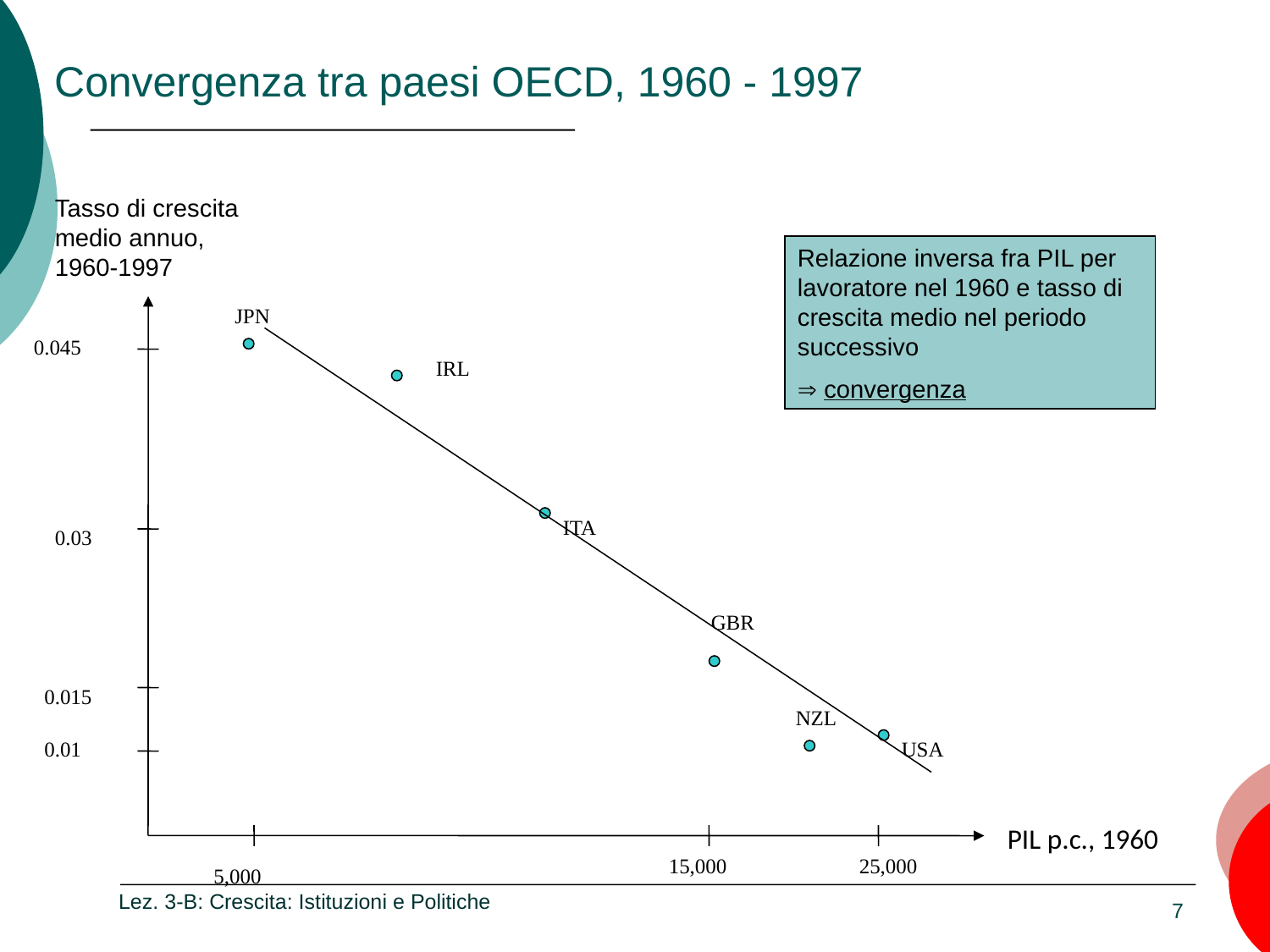

# Convergenza tra paesi OECD, 1960 - 1997
Tasso di crescita
medio annuo,
1960-1997
Relazione inversa fra PIL per lavoratore nel 1960 e tasso di crescita medio nel periodo successivo
⇒ convergenza

JPN
0.045

IRL

ITA
0.03

GBR

0.015

NZL
0.01

USA

PIL p.c., 1960

15,000
25,000
5,000
Lez. 3-B: Crescita: Istituzioni e Politiche